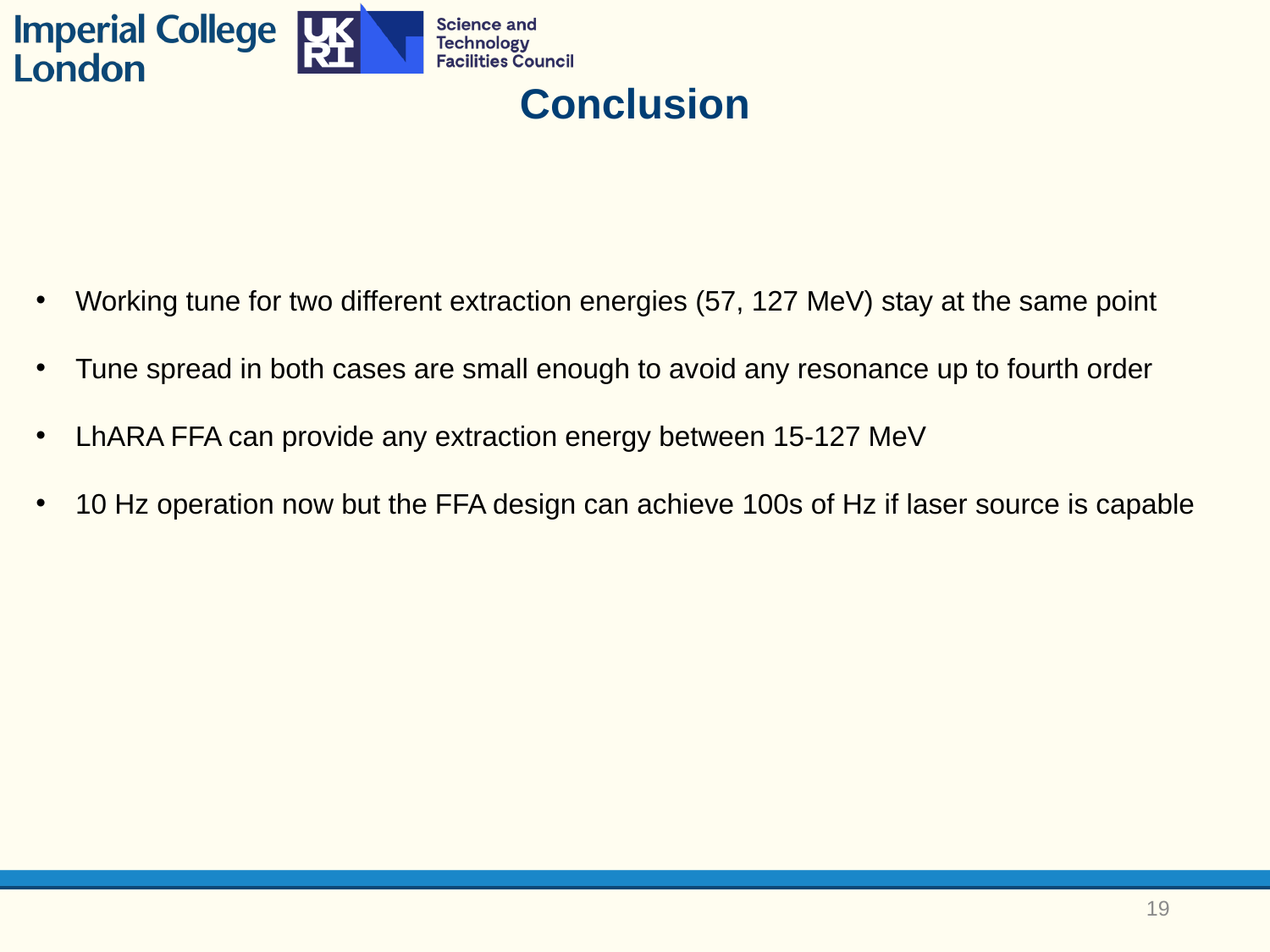

Conclusion

Working tune for two different extraction energies (57, 127 MeV) stay at the same point

Tune spread in both cases are small enough to avoid any resonance up to fourth order

LhARA FFA can provide any extraction energy between 15-127 MeV

10 Hz operation now but the FFA design can achieve 100s of Hz if laser source is capable

19